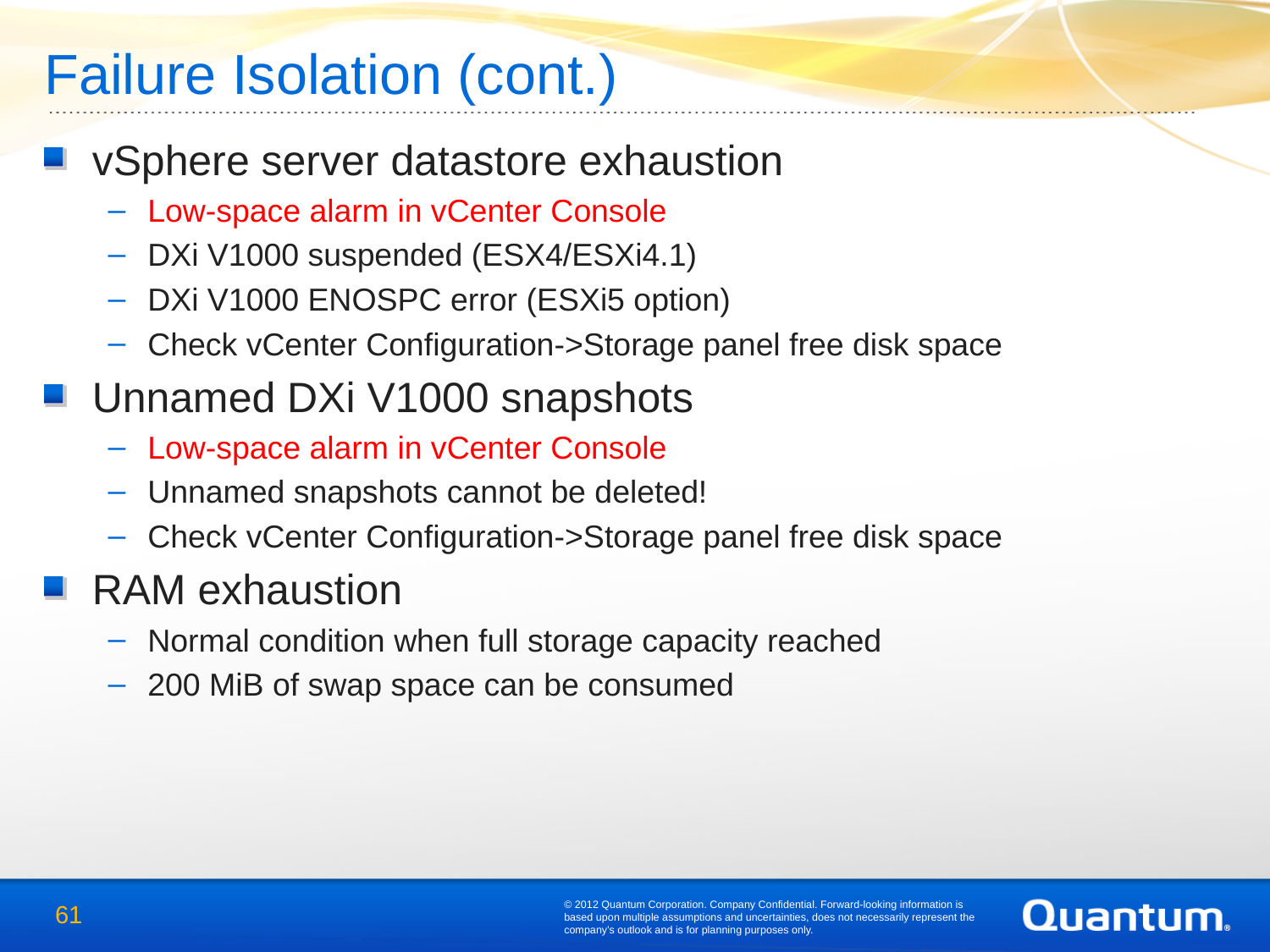

# Failure Isolation (cont.)
vSphere server datastore exhaustion
Low-space alarm in vCenter Console
DXi V1000 suspended (ESX4/ESXi4.1)
DXi V1000 ENOSPC error (ESXi5 option)
Check vCenter Configuration->Storage panel free disk space
Unnamed DXi V1000 snapshots
Low-space alarm in vCenter Console
Unnamed snapshots cannot be deleted!
Check vCenter Configuration->Storage panel free disk space
RAM exhaustion
Normal condition when full storage capacity reached
200 MiB of swap space can be consumed

© 2012 Quantum Corporation. Company Confidential. Forward-looking information is based upon multiple assumptions and uncertainties, does not necessarily represent the company’s outlook and is for planning purposes only.
61